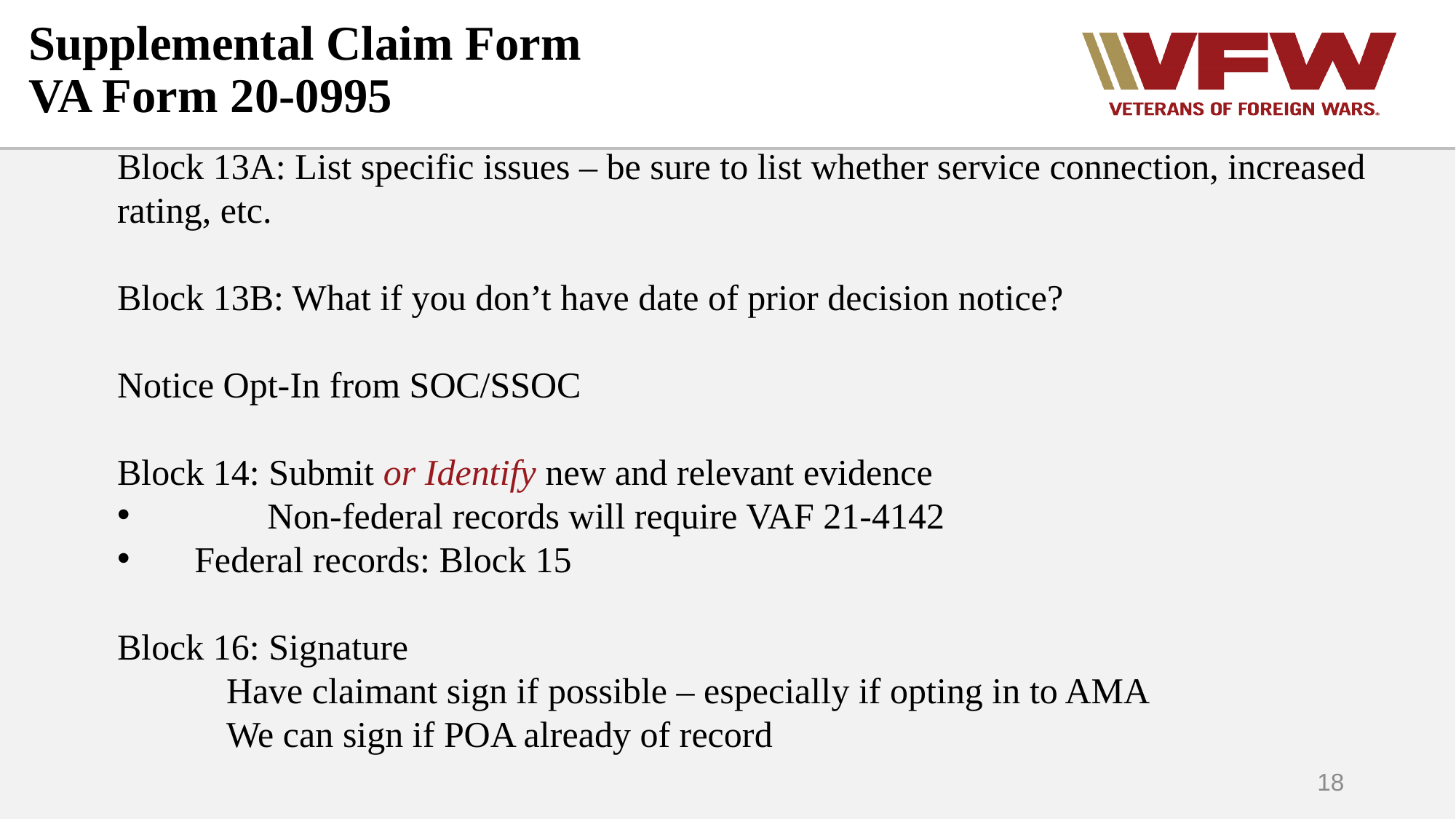

# Supplemental Claim Form VA Form 20-0995
Block 13A: List specific issues – be sure to list whether service connection, increased rating, etc.

Block 13B: What if you don’t have date of prior decision notice?

Notice Opt-In from SOC/SSOC

Block 14: Submit or Identify new and relevant evidence
	Non-federal records will require VAF 21-4142
    Federal records: Block 15

Block 16: Signature
	Have claimant sign if possible – especially if opting in to AMA
	We can sign if POA already of record

18